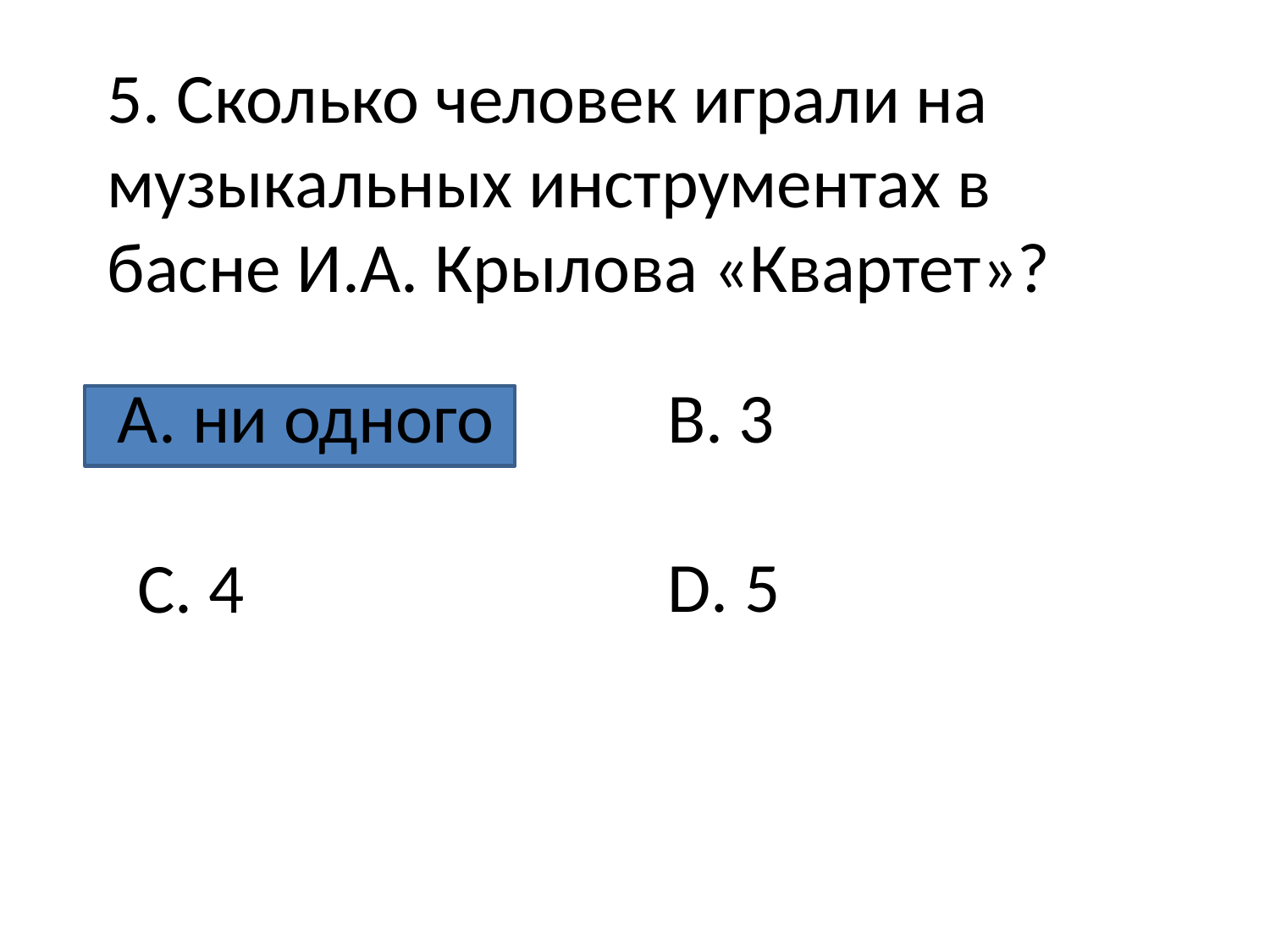

5. Сколько человек играли на музыкальных инструментах в басне И.А. Крылова «Квартет»?
А. ни одного

В. 3

D. 5

С. 4